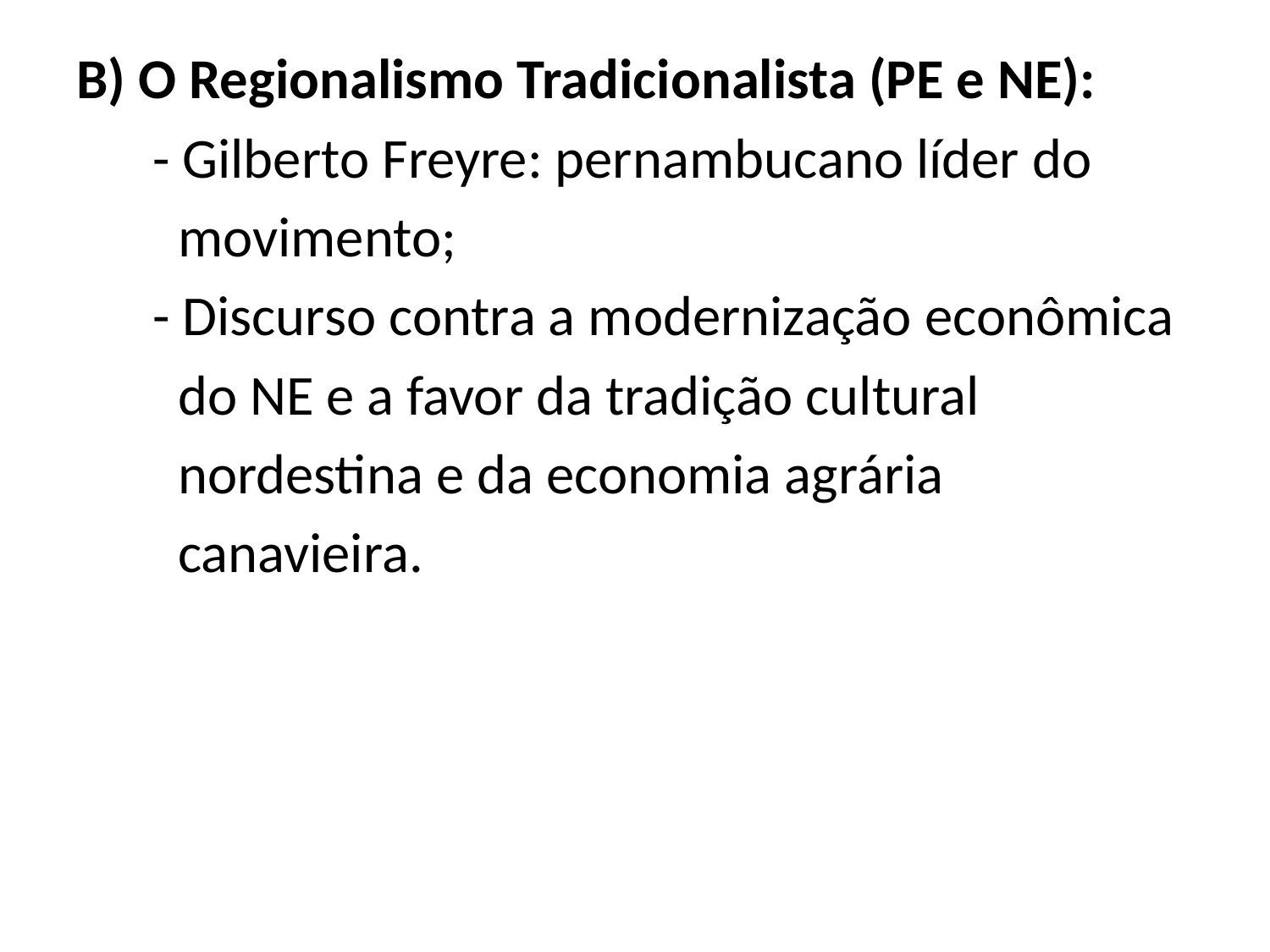

B) O Regionalismo Tradicionalista (PE e NE):
      - Gilberto Freyre: pernambucano líder do
        movimento;
      - Discurso contra a modernização econômica
        do NE e a favor da tradição cultural
        nordestina e da economia agrária
        canavieira.